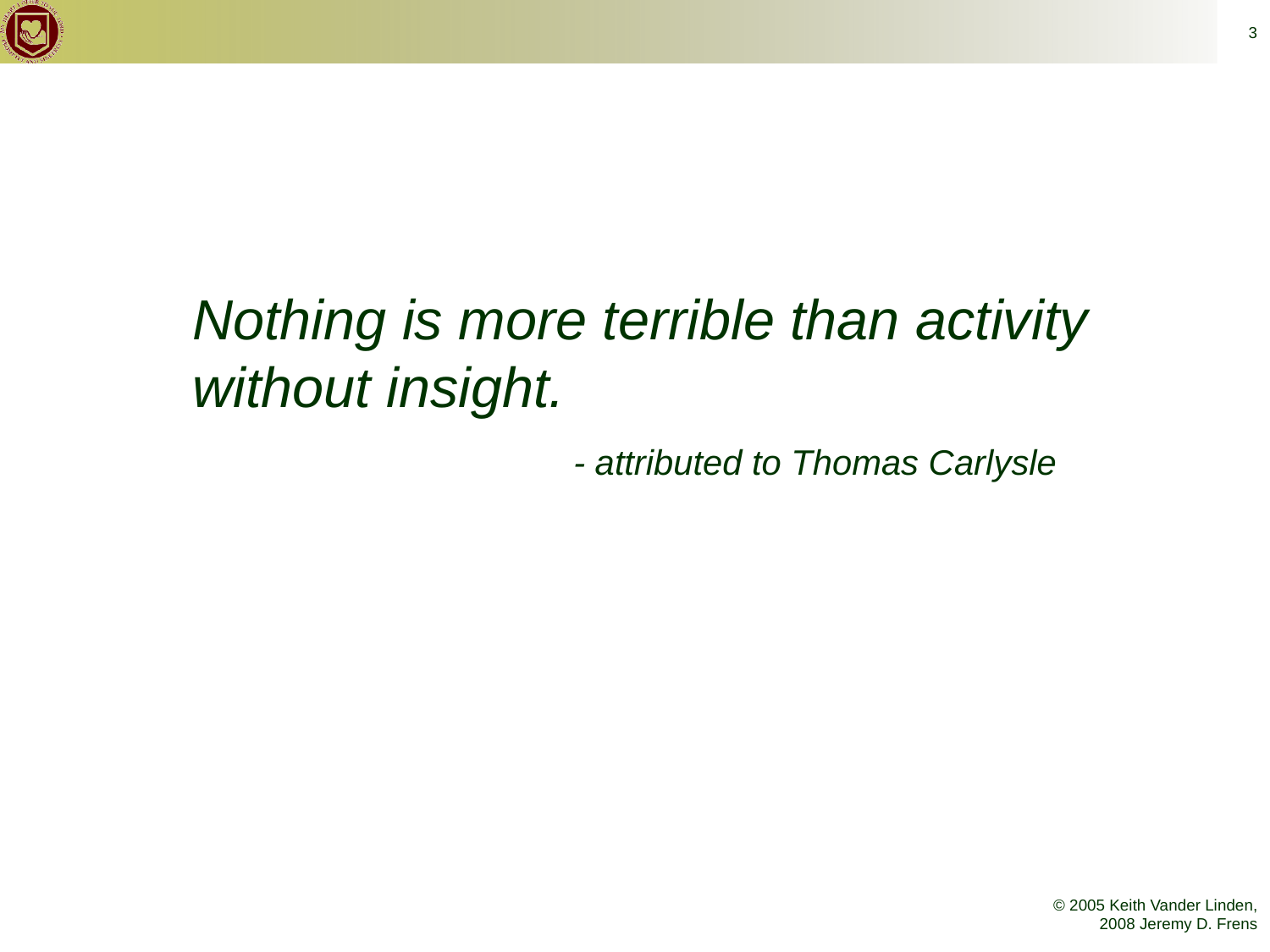

3
Nothing is more terrible than activity without insight.
 			- attributed to Thomas Carlysle